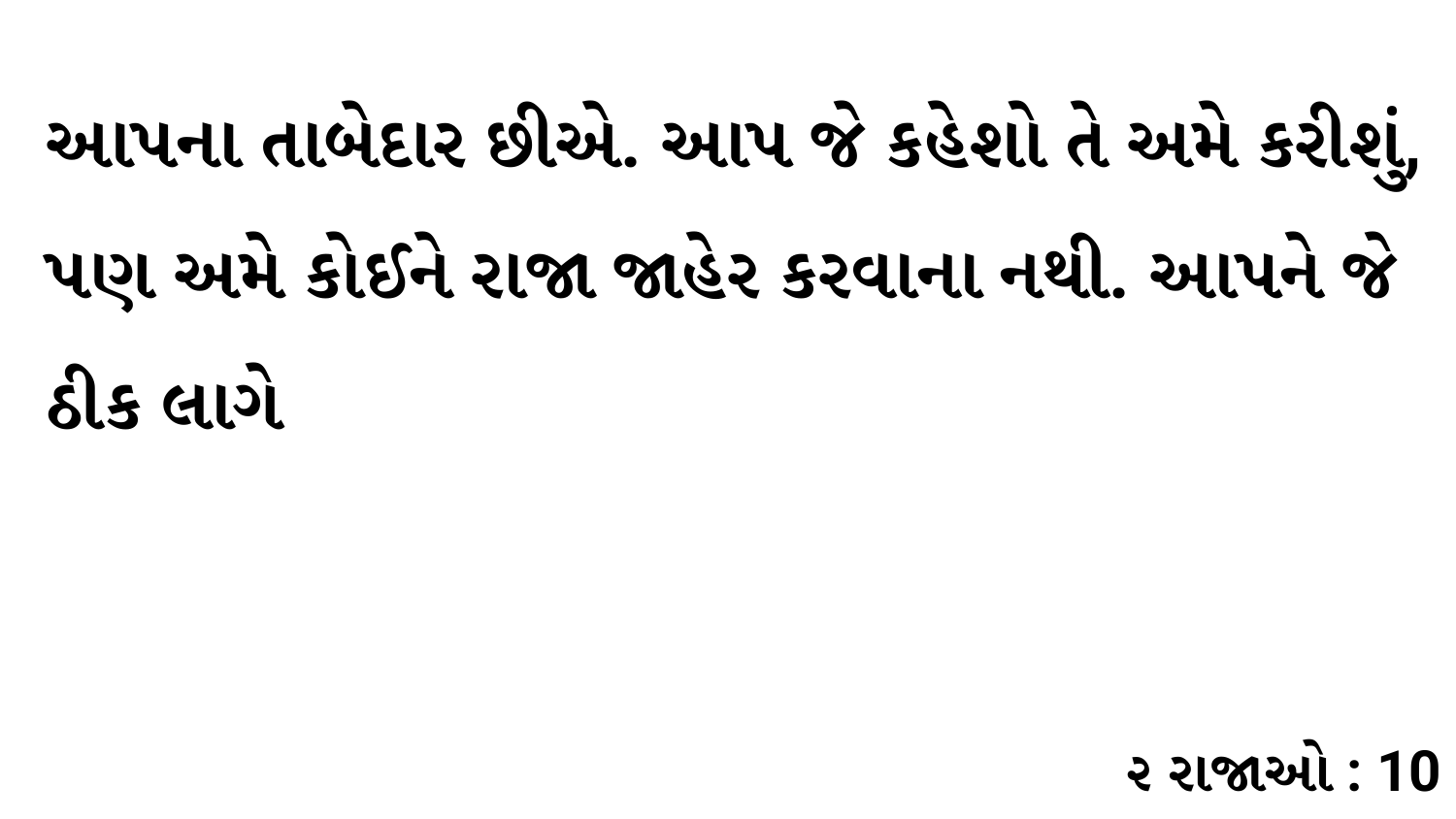

આપના તાબેદાર છીએ. આપ જે કહેશો તે અમે કરીશું, પણ અમે કોઈને રાજા જાહેર કરવાના નથી. આપને જે ઠીક લાગે
૨ રાજાઓ : 10